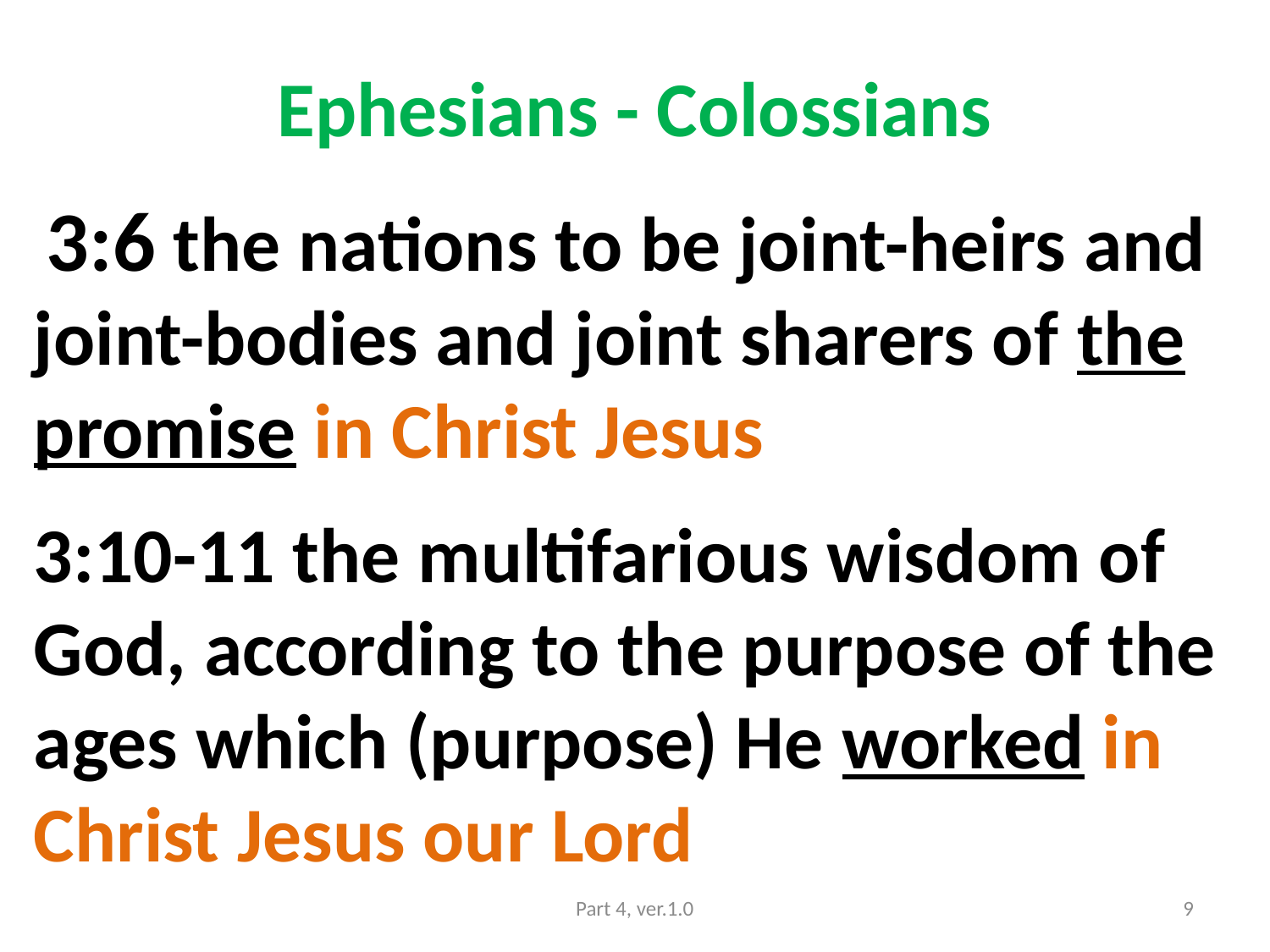

# Ephesians - Colossians
 3:6 the nations to be joint-heirs and joint-bodies and joint sharers of the promise in Christ Jesus
3:10-11 the multifarious wisdom of God, according to the purpose of the ages which (purpose) He worked in Christ Jesus our Lord
Part 4, ver.1.0
9